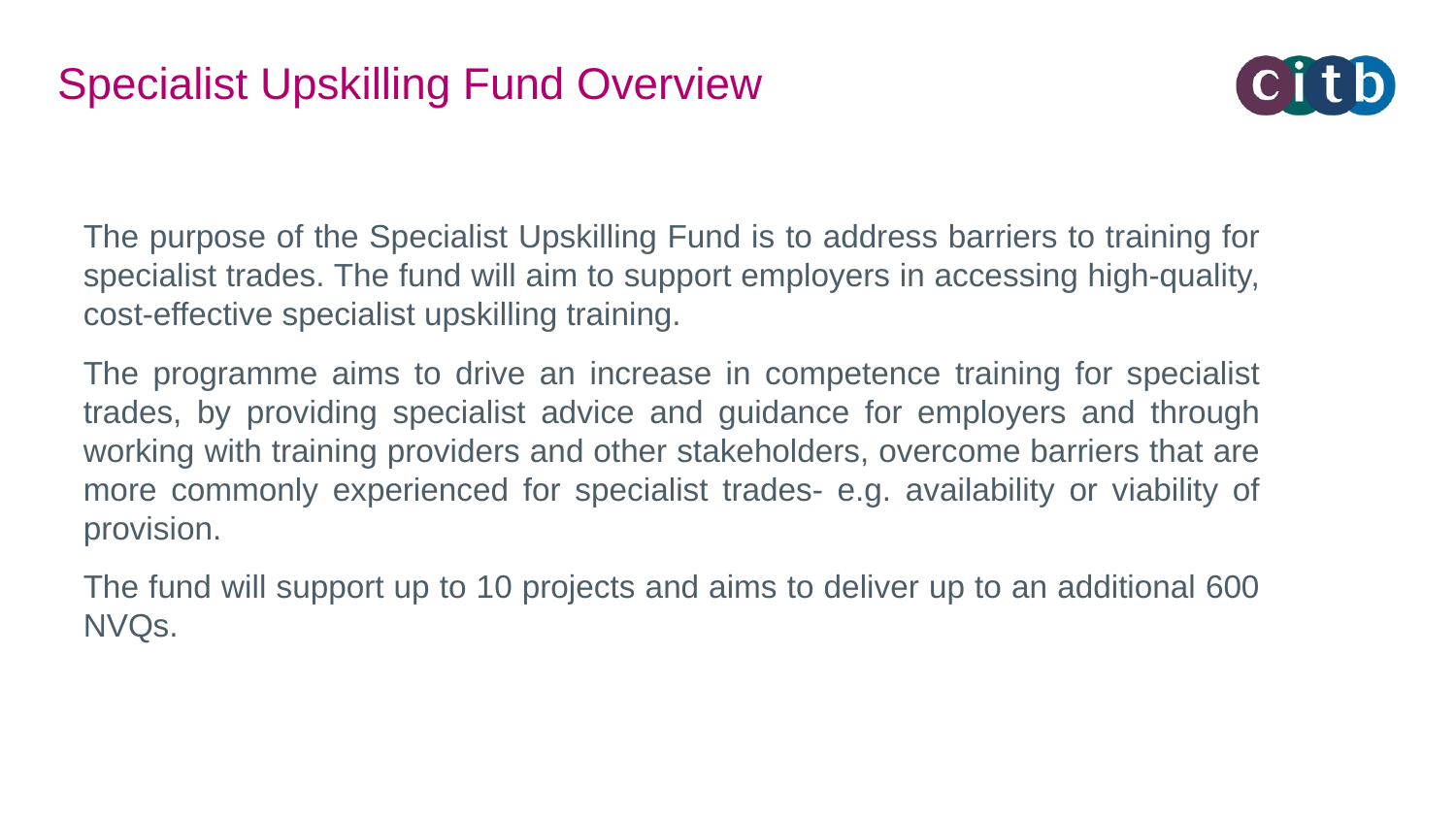

Specialist Upskilling Fund Overview

The purpose of the Specialist Upskilling Fund is to address barriers to training for specialist trades. The fund will aim to support employers in accessing high-quality, cost-effective specialist upskilling training.
The programme aims to drive an increase in competence training for specialist trades, by providing specialist advice and guidance for employers and through working with training providers and other stakeholders, overcome barriers that are more commonly experienced for specialist trades- e.g. availability or viability of provision.
The fund will support up to 10 projects and aims to deliver up to an additional 600 NVQs.